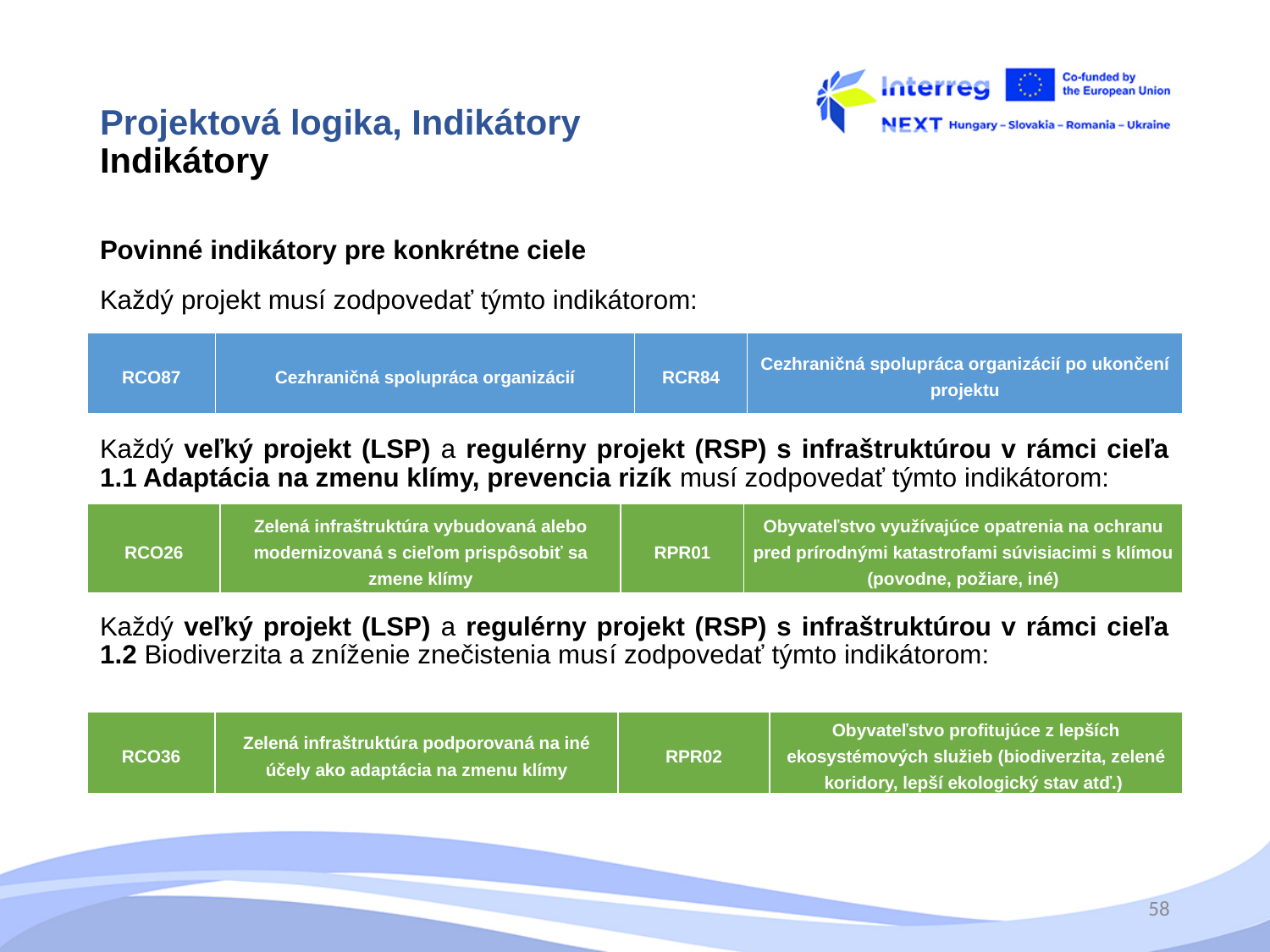

# Projektová logika, Indikátory Indikátory
Povinné indikátory pre konkrétne ciele
Každý projekt musí zodpovedať týmto indikátorom:

Každý veľký projekt (LSP) a regulérny projekt (RSP) s infraštruktúrou v rámci cieľa 1.1 Adaptácia na zmenu klímy, prevencia rizík musí zodpovedať týmto indikátorom:

Každý veľký projekt (LSP) a regulérny projekt (RSP) s infraštruktúrou v rámci cieľa 1.2 Biodiverzita a zníženie znečistenia musí zodpovedať týmto indikátorom:

| RCO87 | Cezhraničná spolupráca organizácií | RCR84 | Cezhraničná spolupráca organizácií po ukončení projektu |
| --- | --- | --- | --- |
| RCO26 | Zelená infraštruktúra vybudovaná alebo modernizovaná s cieľom prispôsobiť sa zmene klímy | RPR01 | Obyvateľstvo využívajúce opatrenia na ochranu pred prírodnými katastrofami súvisiacimi s klímou (povodne, požiare, iné) |
| --- | --- | --- | --- |
| RCO36 | Zelená infraštruktúra podporovaná na iné účely ako adaptácia na zmenu klímy | RPR02 | Obyvateľstvo profitujúce z lepších ekosystémových služieb (biodiverzita, zelené koridory, lepší ekologický stav atď.) |
| --- | --- | --- | --- |
58